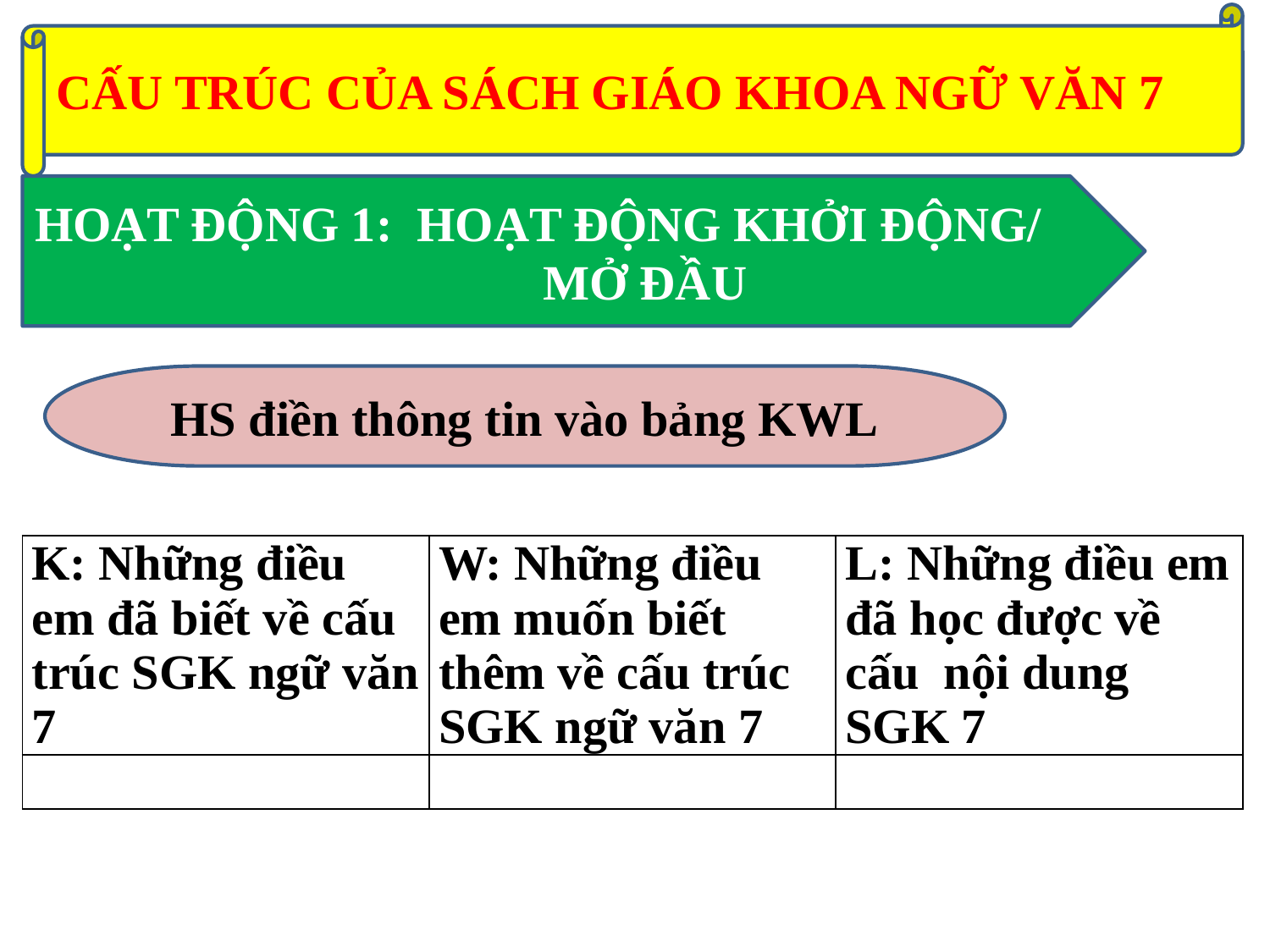

CẤU TRÚC CỦA SÁCH GIÁO KHOA NGỮ VĂN 7
HOẠT ĐỘNG 1:  HOẠT ĐỘNG KHỞI ĐỘNG/ 				MỞ ĐẦU
HS điền thông tin vào bảng KWL
| K: Những điều em đã biết về cấu trúc SGK ngữ văn 7 | W: Những điều em muốn biết thêm về cấu trúc SGK ngữ văn 7 | L: Những điều em đã học được về cấu nội dung SGK 7 |
| --- | --- | --- |
|  |  |  |